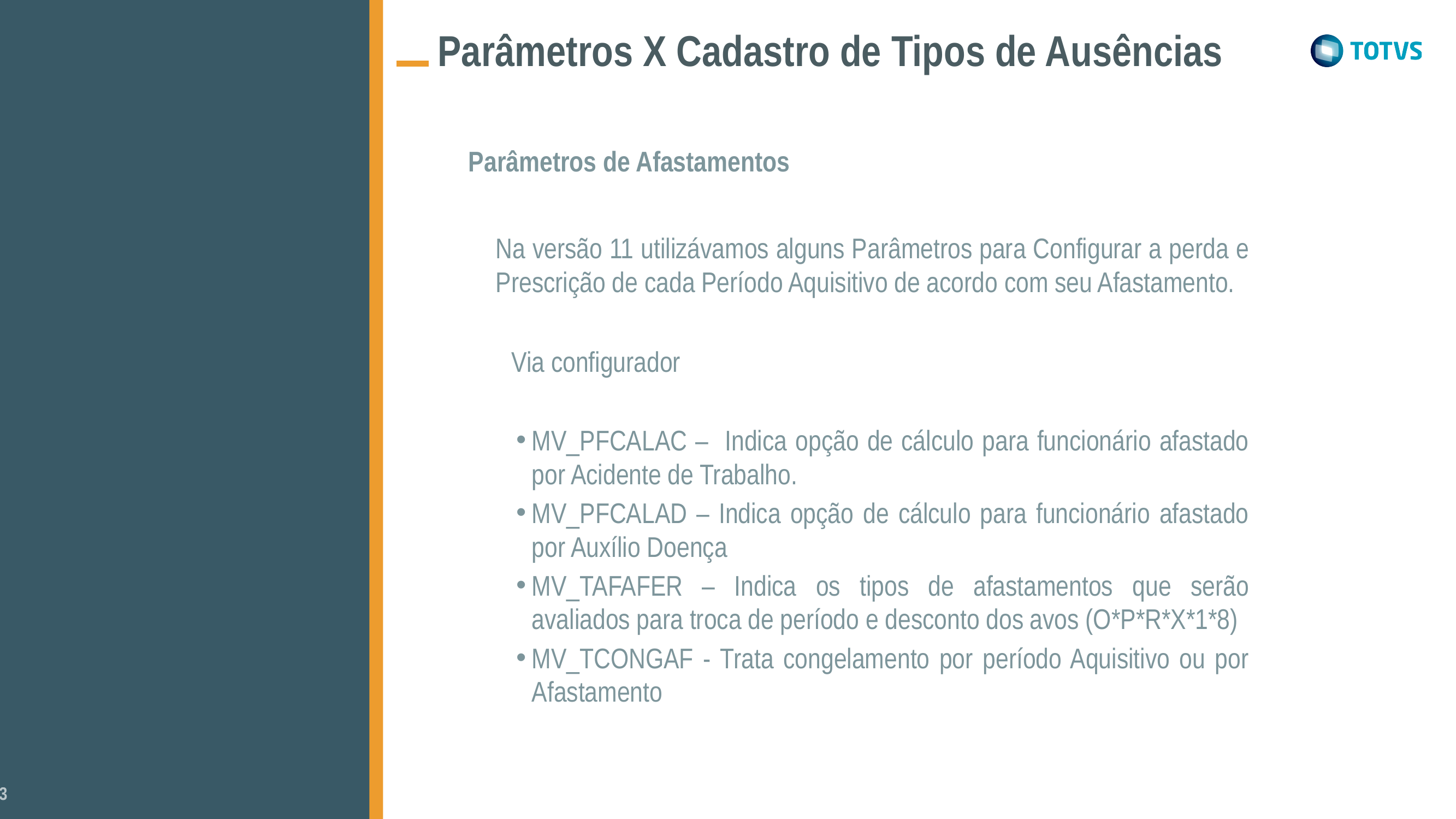

Parâmetros X Cadastro de Tipos de Ausências

Parâmetros de Afastamentos

Na versão 11 utilizávamos alguns Parâmetros para Configurar a perda e Prescrição de cada Período Aquisitivo de acordo com seu Afastamento.

Via configurador

MV_PFCALAC –  Indica opção de cálculo para funcionário afastado por Acidente de Trabalho.
MV_PFCALAD – Indica opção de cálculo para funcionário afastado por Auxílio Doença
MV_TAFAFER – Indica os tipos de afastamentos que serão avaliados para troca de período e desconto dos avos (O*P*R*X*1*8)
MV_TCONGAF - Trata congelamento por período Aquisitivo ou por Afastamento